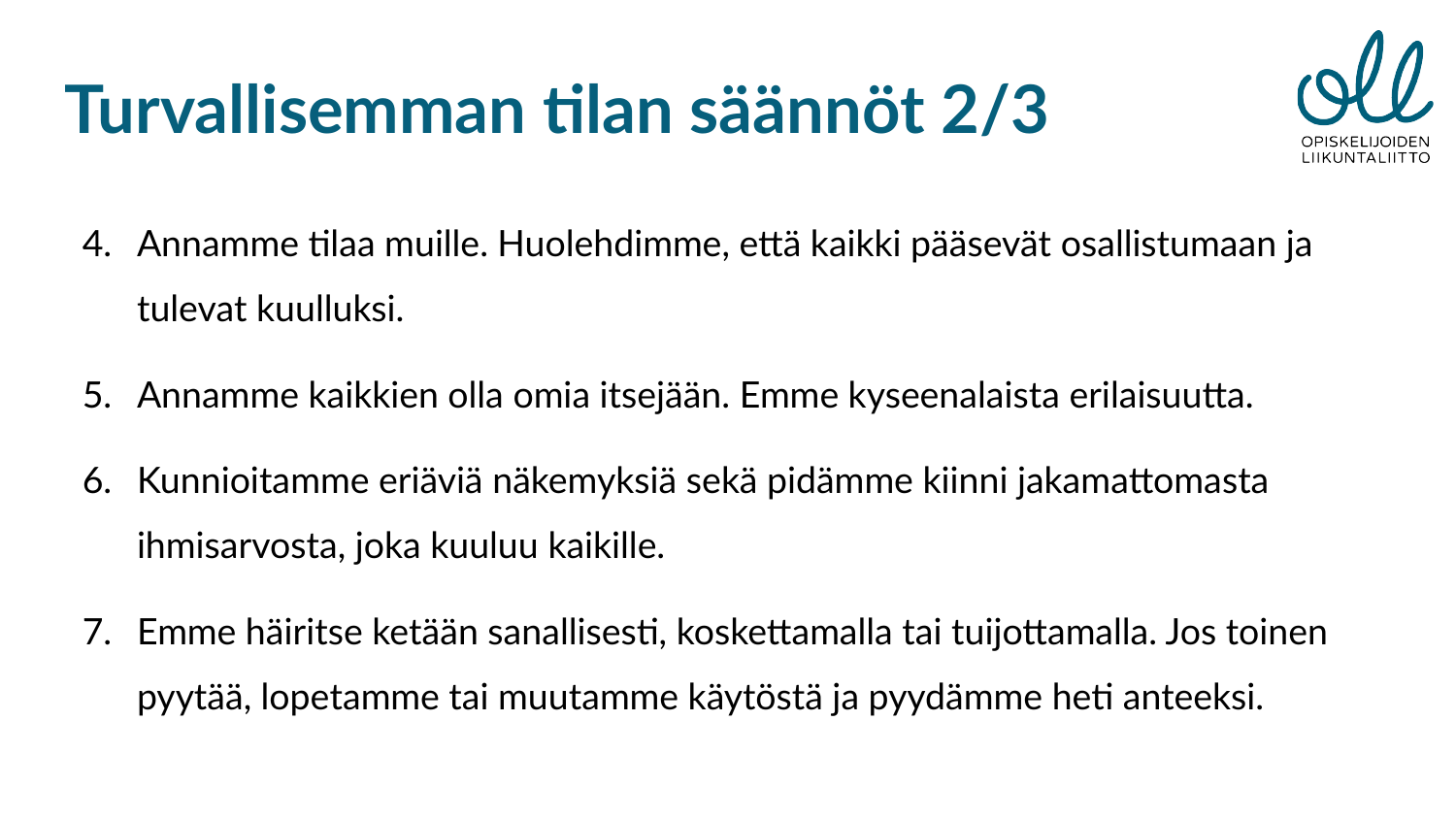

# Turvallisemman tilan säännöt 2/3
Annamme tilaa muille. Huolehdimme, että kaikki pääsevät osallistumaan ja tulevat kuulluksi.
Annamme kaikkien olla omia itsejään. Emme kyseenalaista erilaisuutta.
Kunnioitamme eriäviä näkemyksiä sekä pidämme kiinni jakamattomasta ihmisarvosta, joka kuuluu kaikille.
Emme häiritse ketään sanallisesti, koskettamalla tai tuijottamalla. Jos toinen pyytää, lopetamme tai muutamme käytöstä ja pyydämme heti anteeksi.